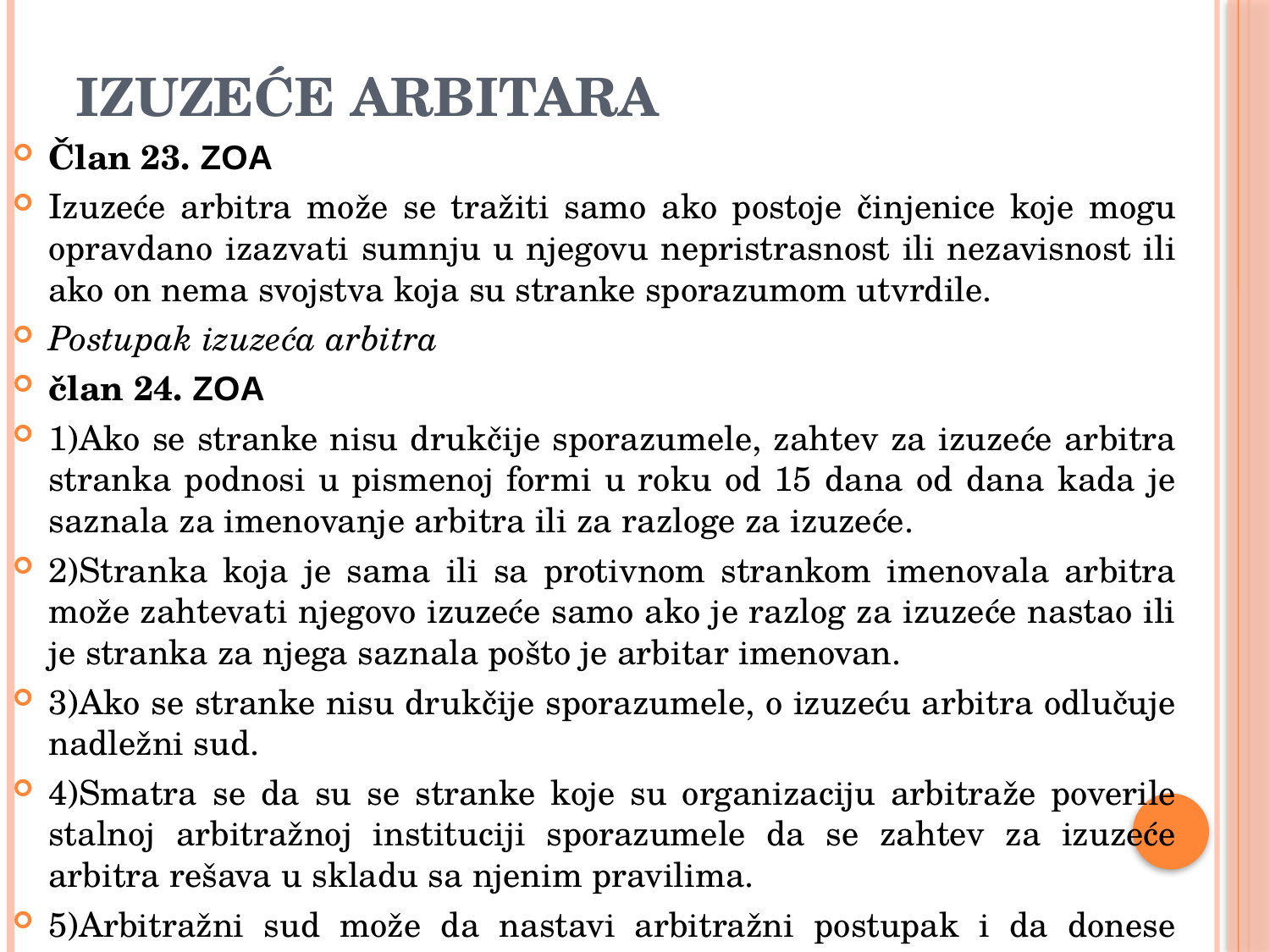

# Izuzeće arbitara
Član 23. ZOA
Izuzeće arbitra može se tražiti samo ako postoje činjenice koje mogu opravdano izazvati sumnju u njegovu nepristrasnost ili nezavisnost ili ako on nema svojstva koja su stranke sporazumom utvrdile.
Postupak izuzeća arbitra
član 24. ZOA
1)Ako se stranke nisu drukčije sporazumele, zahtev za izuzeće arbitra stranka podnosi u pismenoj formi u roku od 15 dana od dana kada je saznala za imenovanje arbitra ili za razloge za izuzeće.
2)Stranka koja je sama ili sa protivnom strankom imenovala arbitra može zahtevati njegovo izuzeće samo ako je razlog za izuzeće nastao ili je stranka za njega saznala pošto je arbitar imenovan.
3)Ako se stranke nisu drukčije sporazumele, o izuzeću arbitra odlučuje nadležni sud.
4)Smatra se da su se stranke koje su organizaciju arbitraže poverile stalnoj arbitražnoj instituciji sporazumele da se zahtev za izuzeće arbitra rešava u skladu sa njenim pravilima.
5)Arbitražni sud može da nastavi arbitražni postupak i da donese arbitražnu odluku iako je postupak izuzeća u toku.